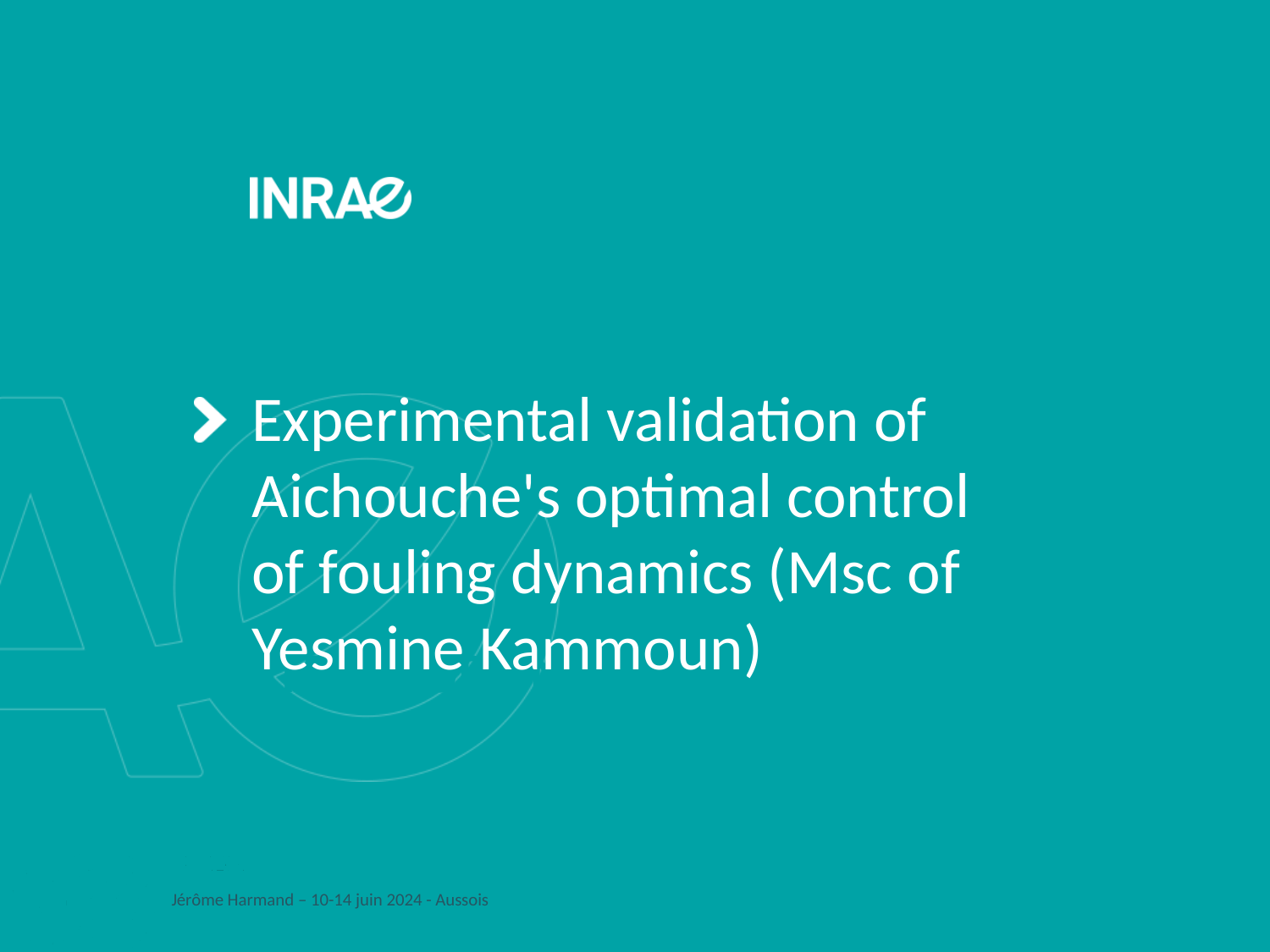

Experimental validation of Aichouche's optimal control of fouling dynamics (Msc of Yesmine Kammoun)
The TREASURE Network